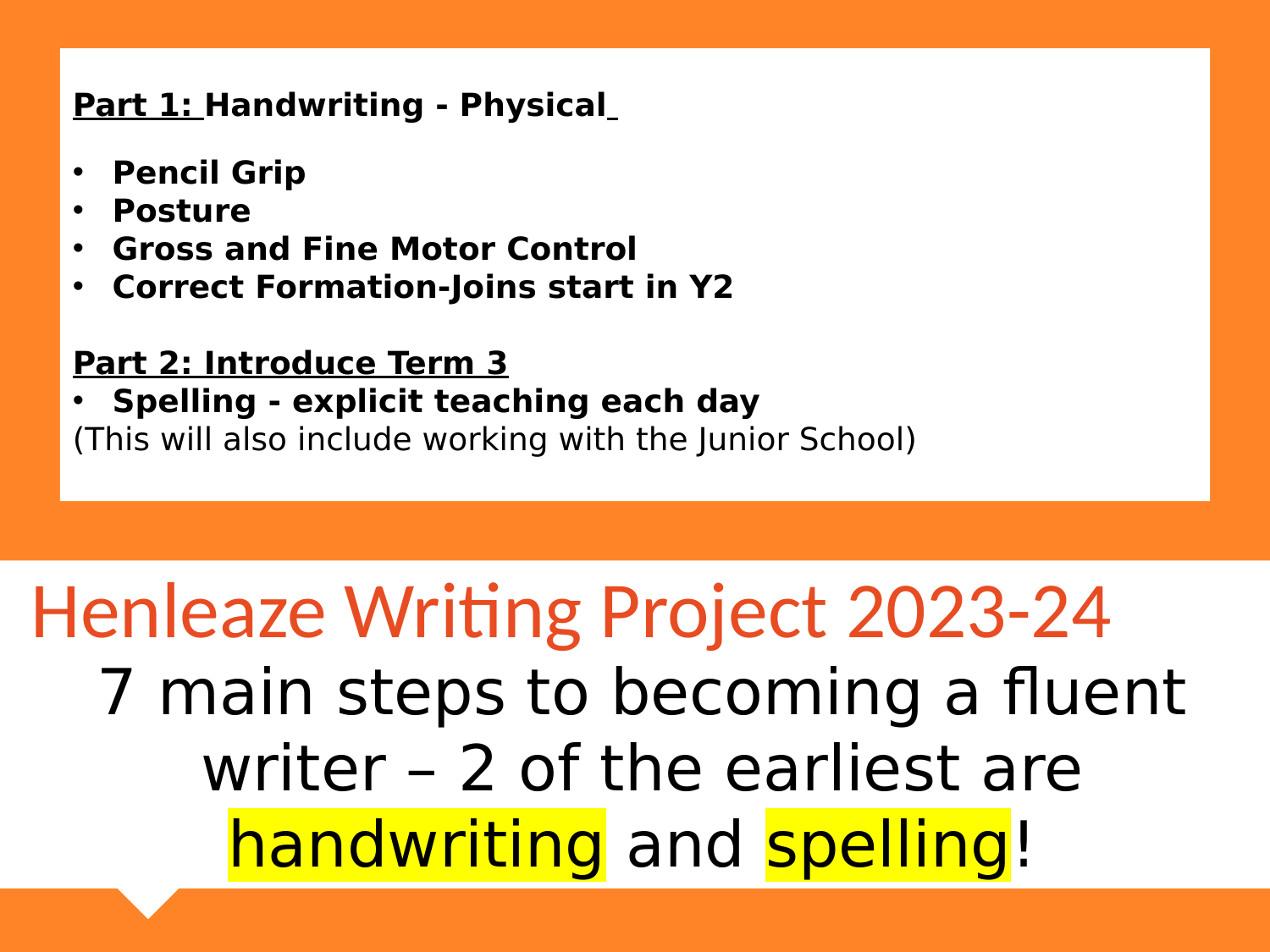

Part 1: Handwriting - Physical

Pencil Grip
Posture
Gross and Fine Motor Control
Correct Formation-Joins start in Y2

Part 2: Introduce Term 3
Spelling - explicit teaching each day
(This will also include working with the Junior School)

# Henleaze Writing Project 2023-24
7 main steps to becoming a fluent writer – 2 of the earliest are handwriting and spelling!